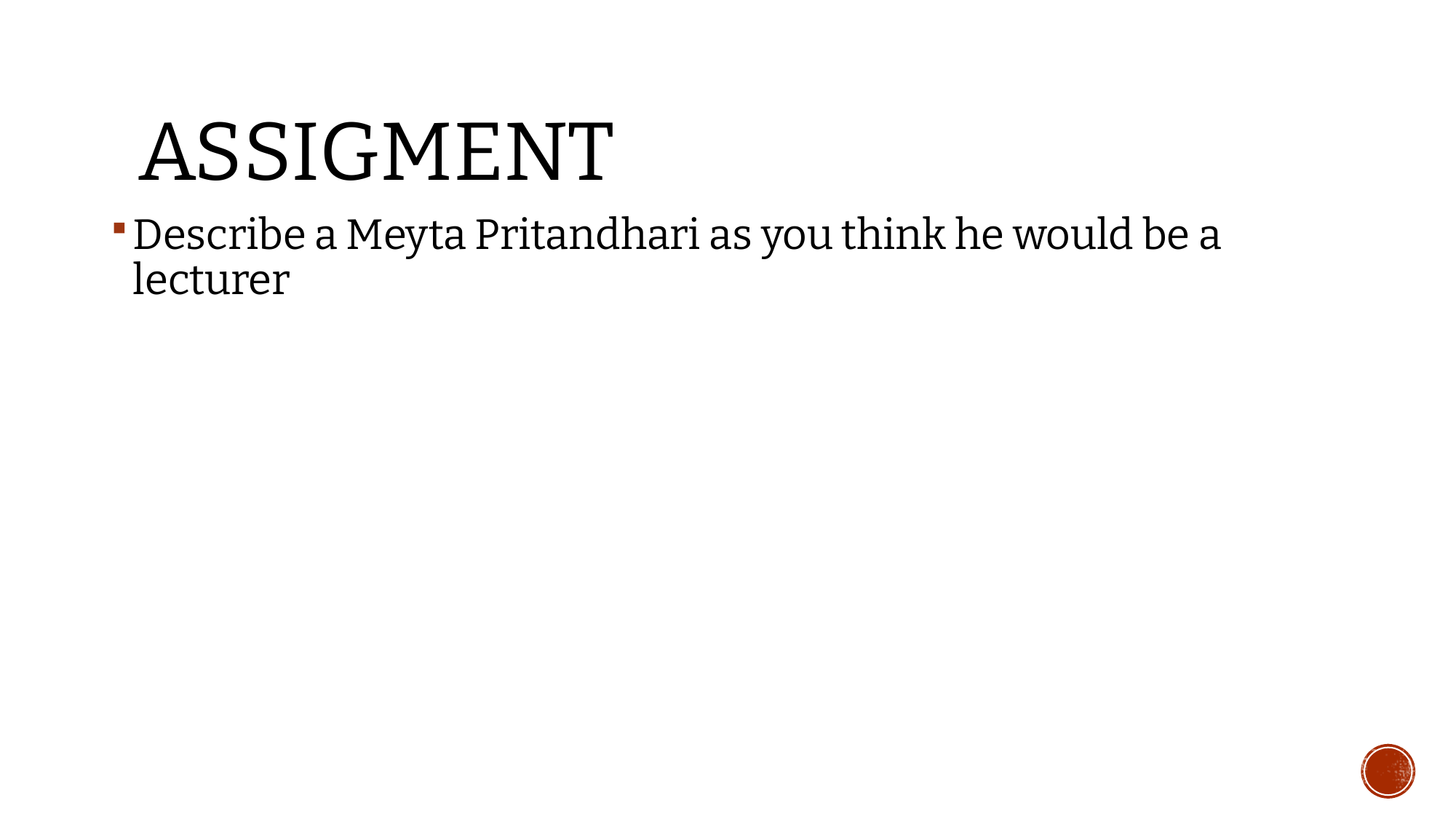

# assigment
Describe a Meyta Pritandhari as you think he would be a lecturer